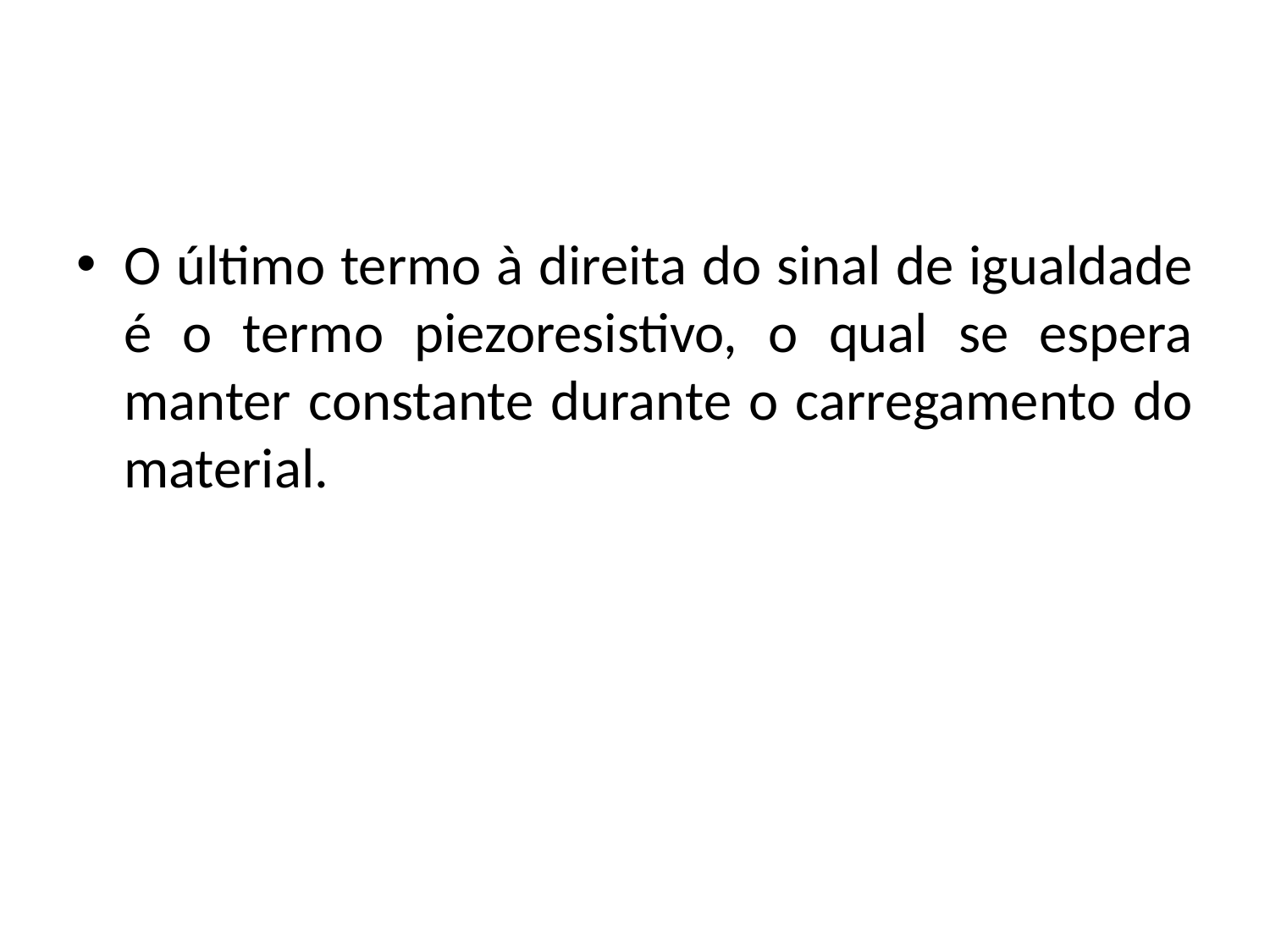

#
O último termo à direita do sinal de igualdade é o termo piezoresistivo, o qual se espera manter constante durante o carregamento do material.